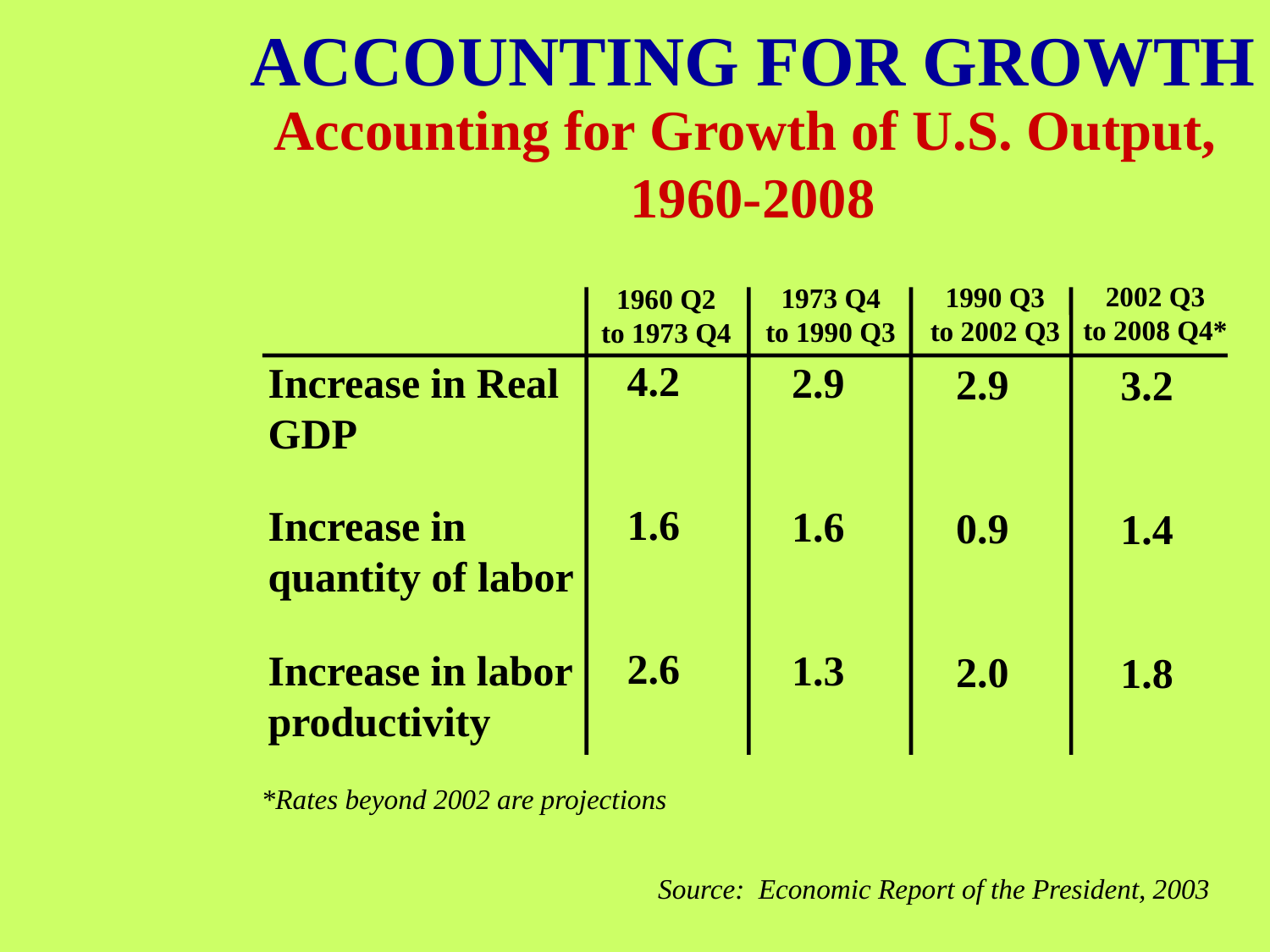

ACCOUNTING FOR GROWTH
Accounting for Growth of U.S. Output,
1960-2008
2002 Q3
to 2008 Q4*
1990 Q3
to 2002 Q3
1973 Q4
to 1990 Q3
1960 Q2
to 1973 Q4

4.2
1.6
2.6
Increase in Real GDP
Increase in quantity of labor
Increase in labor productivity
2.9
1.6
1.3
2.9
0.9
2.0
3.2
1.4
1.8

*Rates beyond 2002 are projections
Source:  Economic Report of the President, 2003